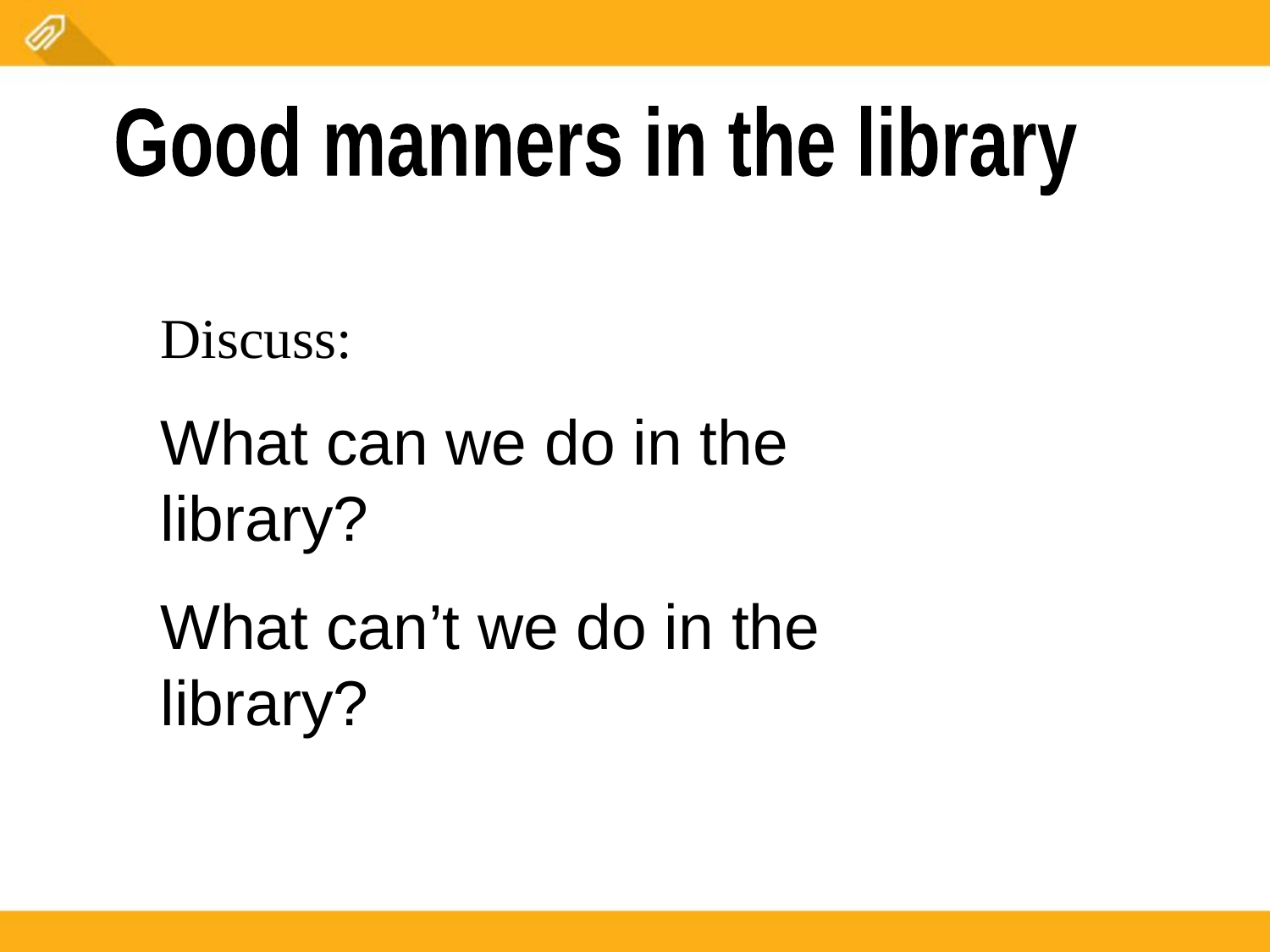

Good manners in the library
Discuss:
What can we do in the library?
What can’t we do in the library?